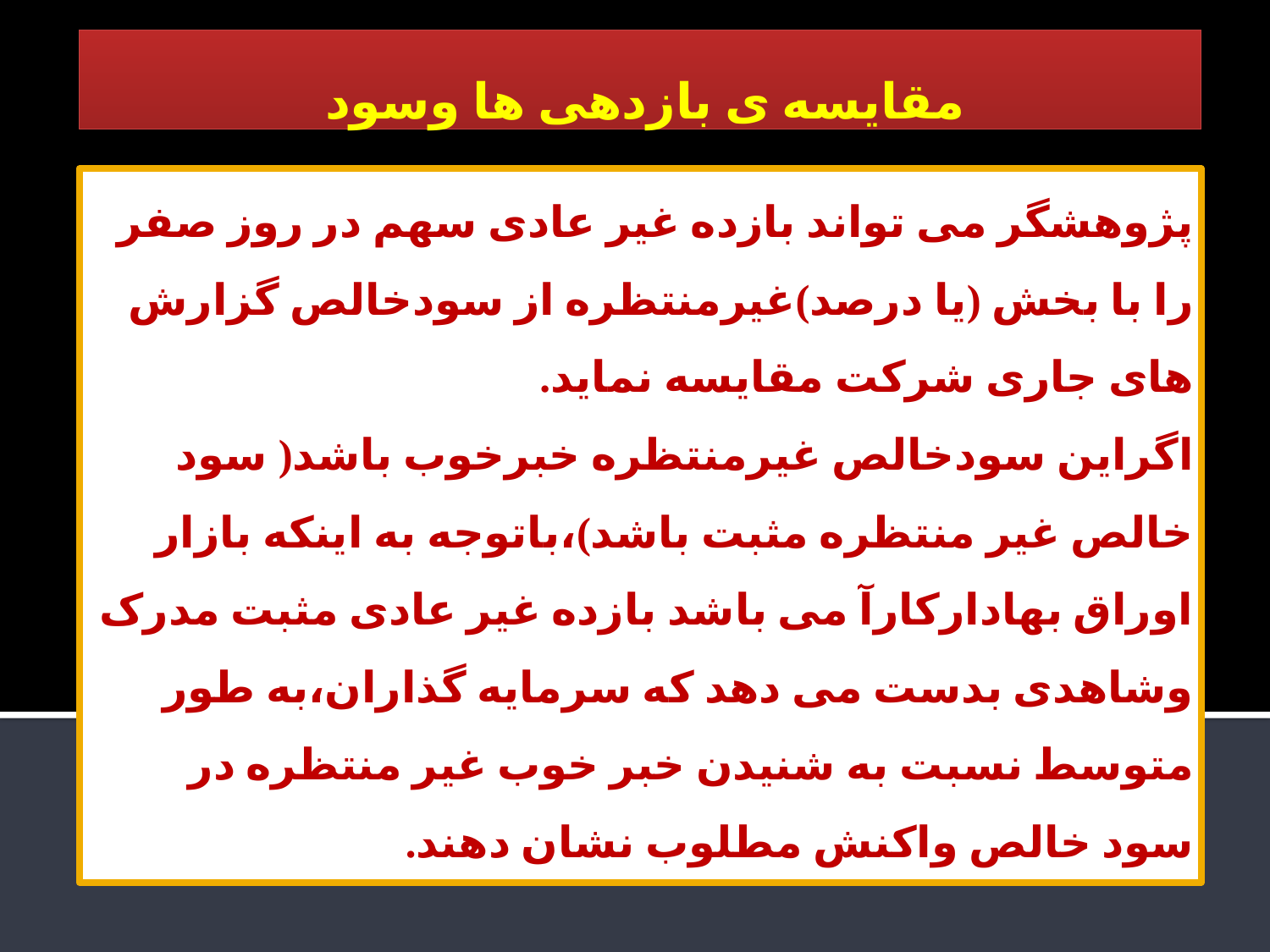

مقایسه ی بازدهی ها وسود
# پژوهشگر می تواند بازده غیر عادی سهم در روز صفر را با بخش (یا درصد)غیرمنتظره از سودخالص گزارش های جاری شرکت مقایسه نماید. اگراین سودخالص غیرمنتظره خبرخوب باشد( سود خالص غیر منتظره مثبت باشد)،باتوجه به اینکه بازار اوراق بهادارکارآ می باشد بازده غیر عادی مثبت مدرک وشاهدی بدست می دهد که سرمایه گذاران،به طور متوسط نسبت به شنیدن خبر خوب غیر منتظره در سود خالص واکنش مطلوب نشان دهند.